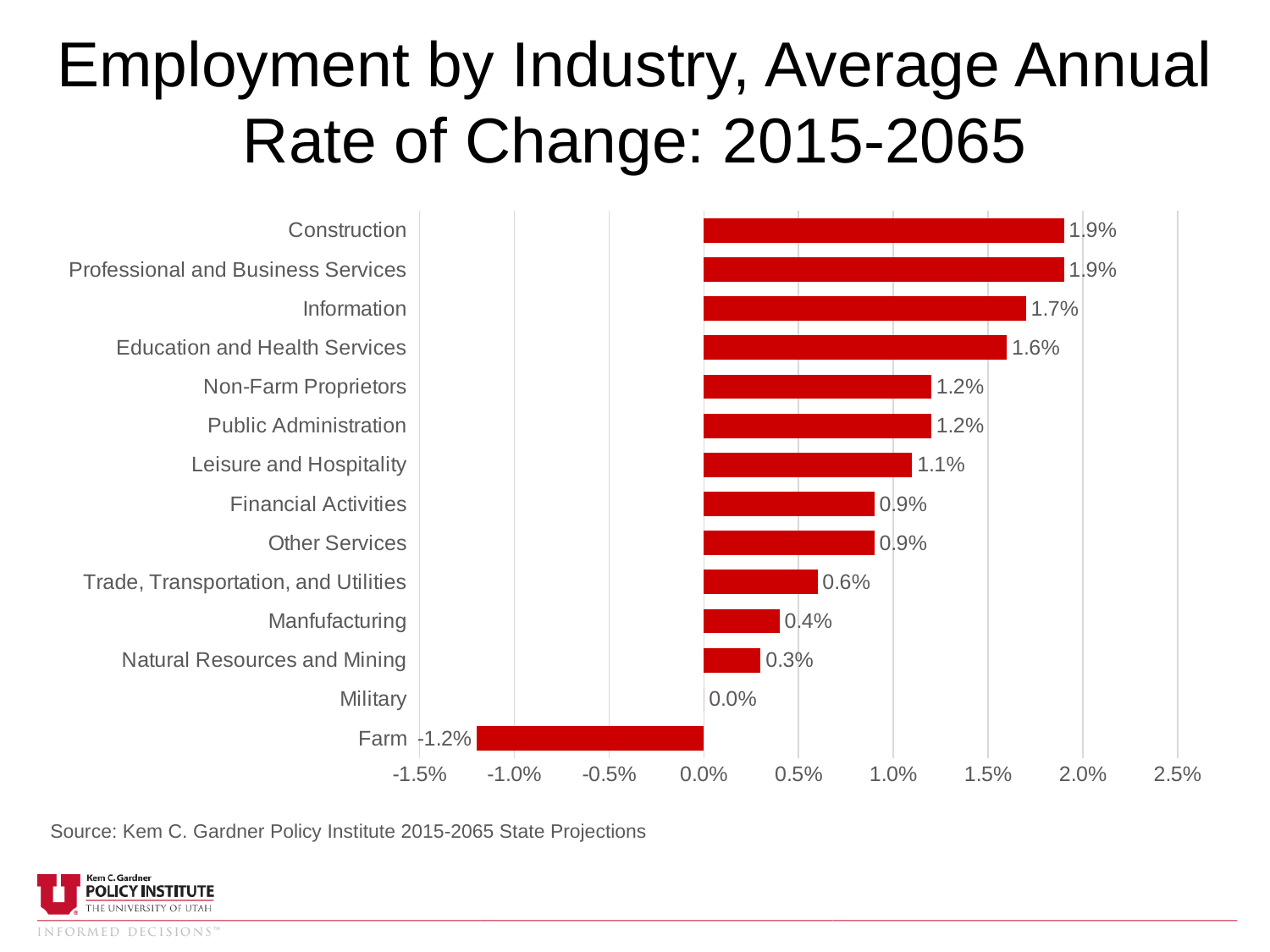

Employment by Industry, Average Annual Rate of Change: 2015-2065

### Chart

| Category | Series 1 |
|---|---|
| Farm | -0.012 |
| Military | 0.0 |
| Natural Resources and Mining | 0.003 |
| Manfufacturing | 0.004 |
| Trade, Transportation, and Utilities | 0.006 |
| Other Services | 0.009 |
| Financial Activities | 0.009 |
| Leisure and Hospitality | 0.011 |
| Public Administration | 0.012 |
| Non-Farm Proprietors | 0.012 |
| Education and Health Services | 0.016 |
| Information | 0.017 |
| Professional and Business Services | 0.019 |
| Construction | 0.019 |
Source: Kem C. Gardner Policy Institute 2015-2065 State Projections